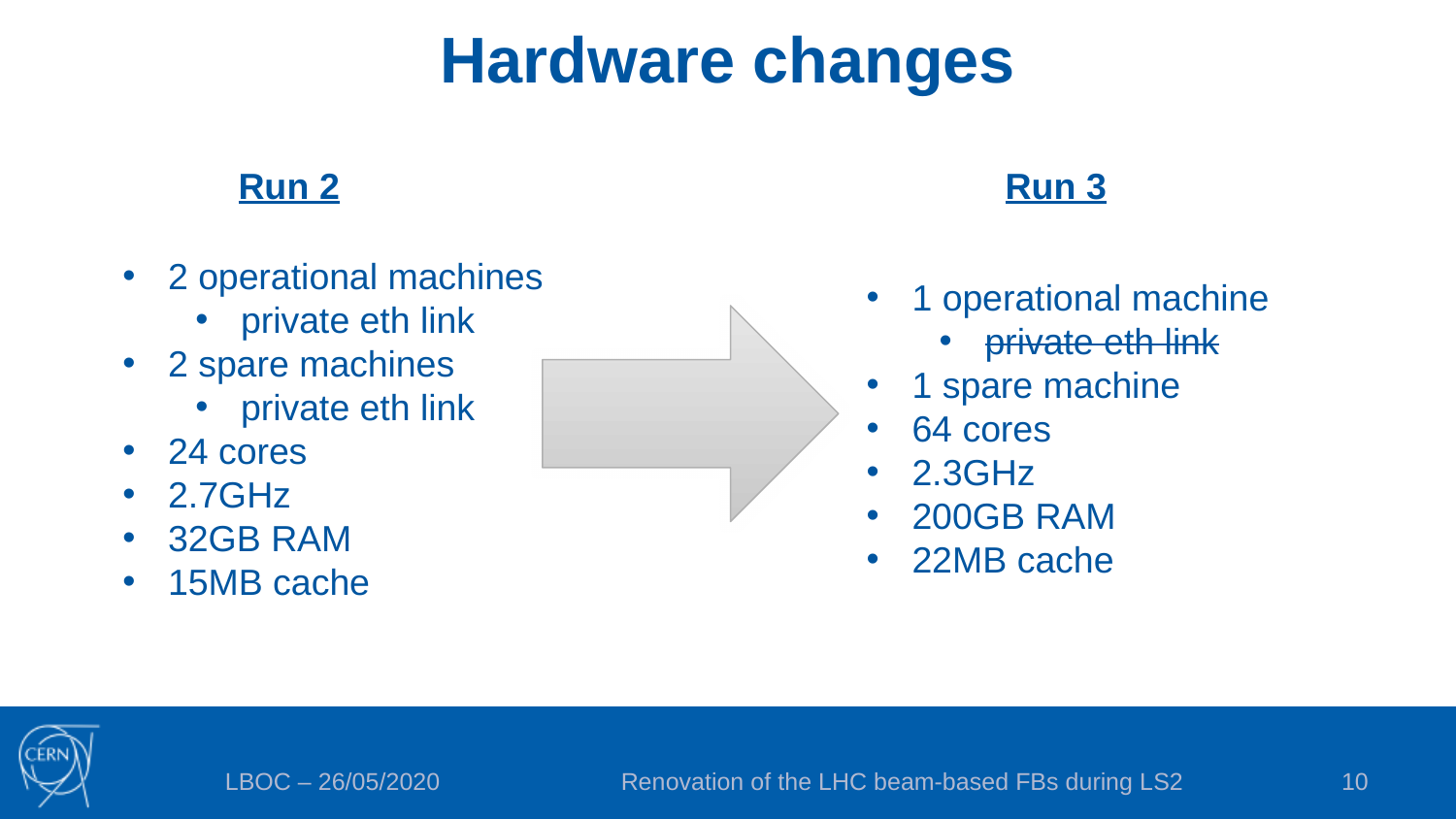

Hardware changes
Run 2
Run 3
2 operational machines
private eth link
2 spare machines
private eth link
24 cores
2.7GHz
32GB RAM
15MB cache
1 operational machine
private eth link
1 spare machine
64 cores
2.3GHz
200GB RAM
22MB cache

LBOC – 26/05/2020
Renovation of the LHC beam-based FBs during LS2
10